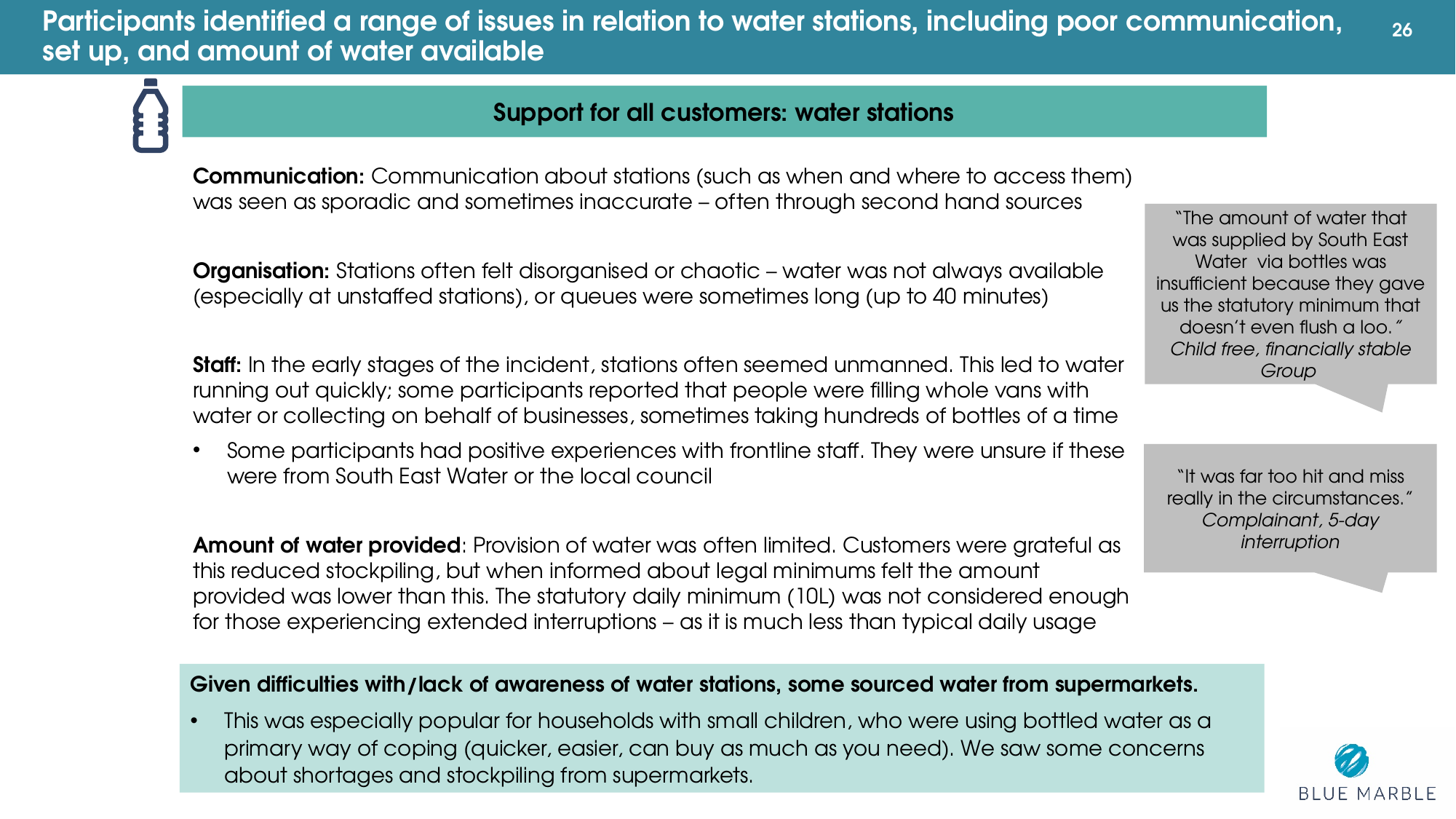

Participants identified a range of issues in relation to water stations, including poor communication,         set up, and amount of water available
26

Support for all customers: water stations
Communication: Communication about stations (such as when and where to access them) was seen as sporadic and sometimes inaccurate – often through second hand sources

Organisation: Stations often felt disorganised or chaotic – water was not always available (especially at unstaffed stations), or queues were sometimes long (up to 40 minutes)

Staff: In the early stages of the incident, stations often seemed unmanned. This led to water running out quickly; some participants reported that people were filling whole vans with water or collecting on behalf of businesses, sometimes taking hundreds of bottles of a time
Some participants had positive experiences with frontline staff. They were unsure if these were from South East Water or the local council

Amount of water provided: Provision of water was often limited. Customers were grateful as this reduced stockpiling, but when informed about legal minimums felt the amount provided was lower than this. The statutory daily minimum (10L) was not considered enough for those experiencing extended interruptions – as it is much less than typical daily usage
“The amount of water that was supplied by South East Water  via bottles was insufficient because they gave us the statutory minimum that doesn’t even flush a loo.” Child free, financially stable Group
“It was far too hit and miss really in the circumstances.” Complainant, 5-day interruption
Given difficulties with/lack of awareness of water stations, some sourced water from supermarkets.
This was especially popular for households with small children, who were using bottled water as a primary way of coping (quicker, easier, can buy as much as you need). We saw some concerns about shortages and stockpiling from supermarkets.